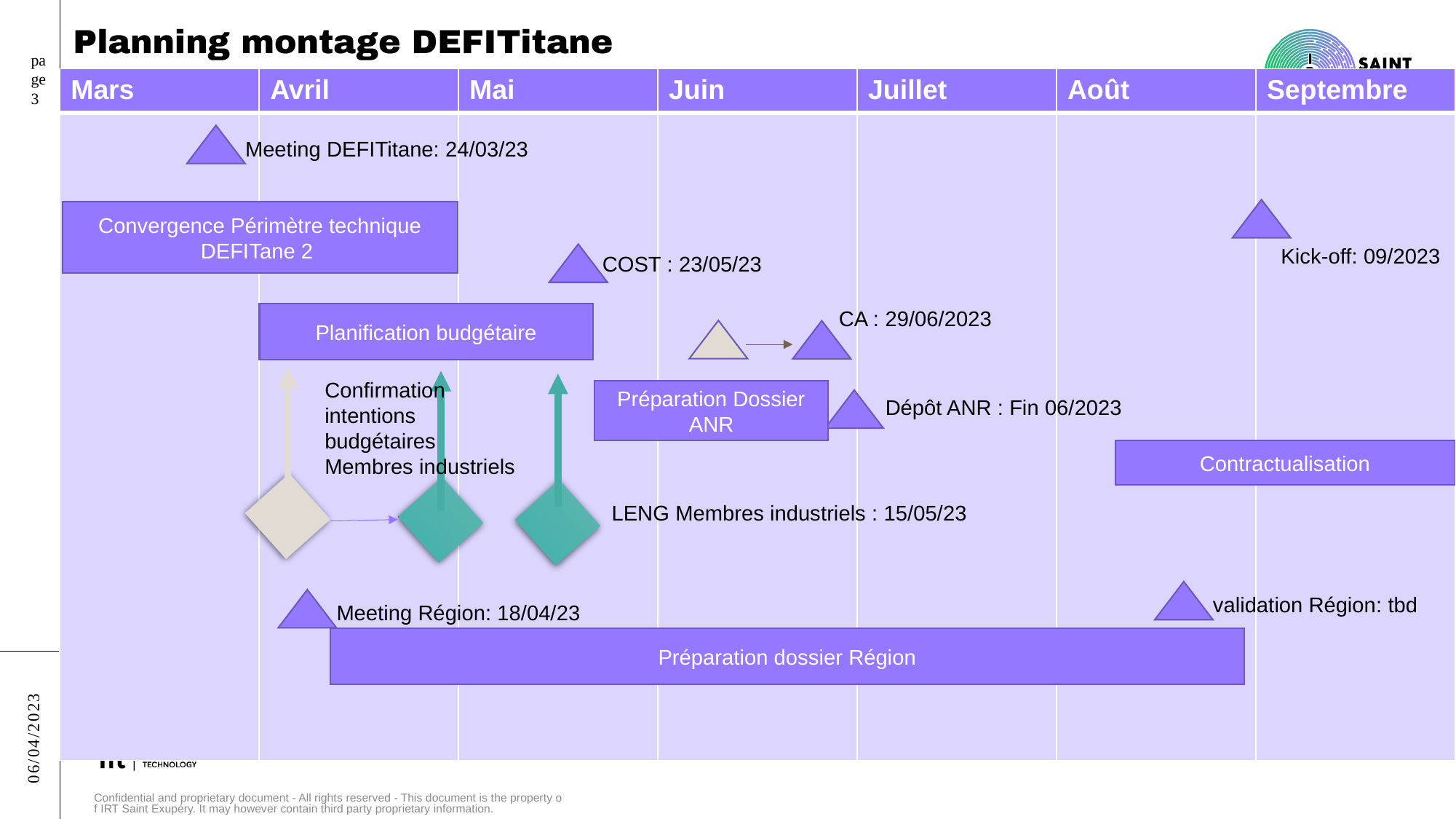

# Planning montage DEFITitane
page 3
| Mars | Avril | Mai | Juin | Juillet | Août | Septembre |
| --- | --- | --- | --- | --- | --- | --- |
|  |  |  |  |  |  |  |

Meeting DEFITitane: 24/03/23

Convergence Périmètre technique DEFITane 2
Kick-off: 09/2023

COST : 23/05/23
CA : 29/06/2023
Planification budgétaire

Confirmation intentions budgétaires  Membres industriels
Préparation Dossier ANR
Dépôt ANR : Fin 06/2023

Contractualisation

LENG Membres industriels : 15/05/23

validation Région: tbd

Meeting Région: 18/04/23
Préparation dossier Région
06/04/2023
Confidential and proprietary document - All rights reserved - This document is the property of IRT Saint Exupéry. It may however contain third party proprietary information.